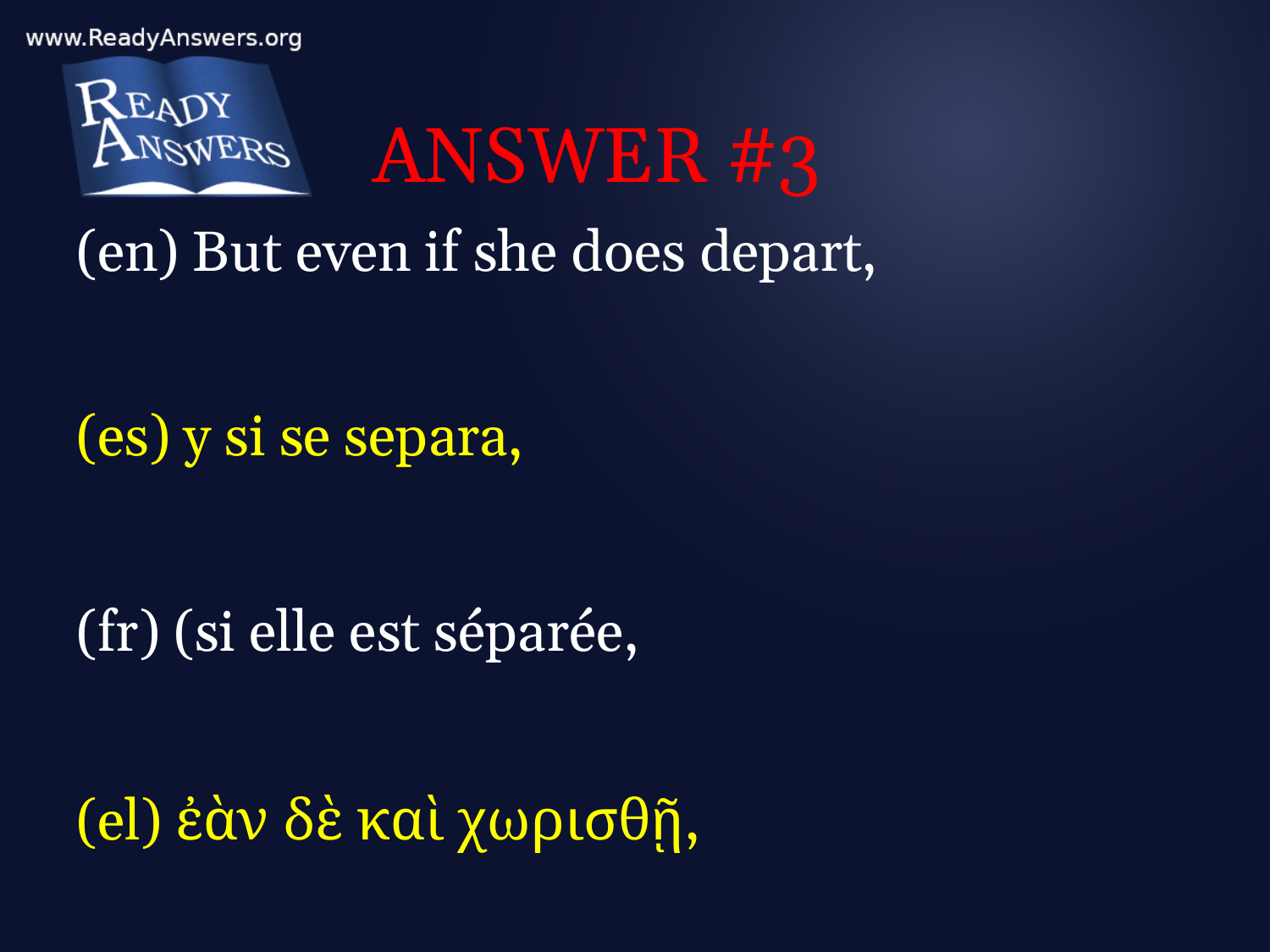

# ANSWER #3
(en) But even if she does depart,
(es) y si se separa,
(fr) (si elle est séparée,
(el) ἐὰν δὲ καὶ χωρισθῇ,